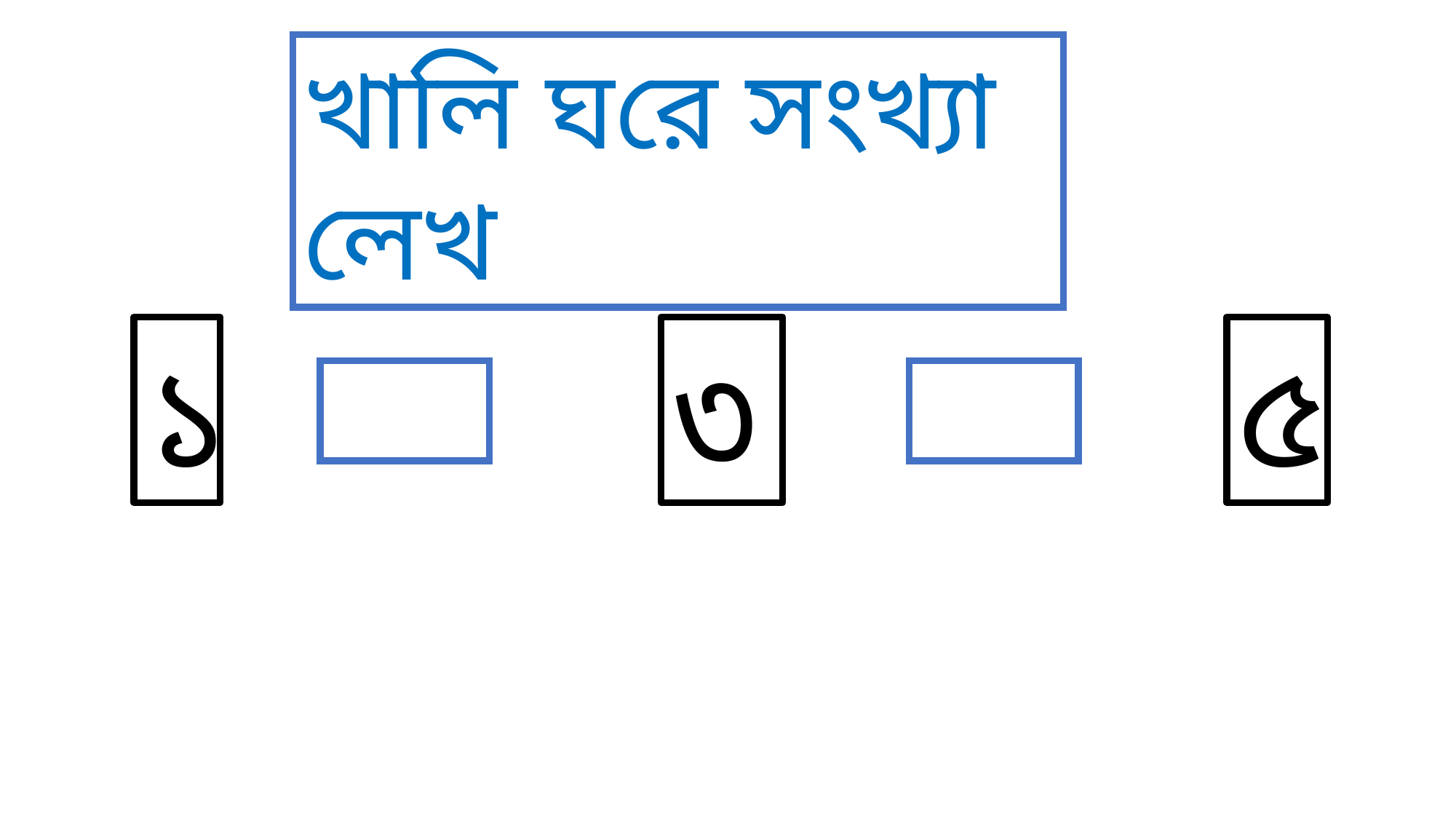

খালি ঘরে সংখ্যা  লেখ
১
৩
৫